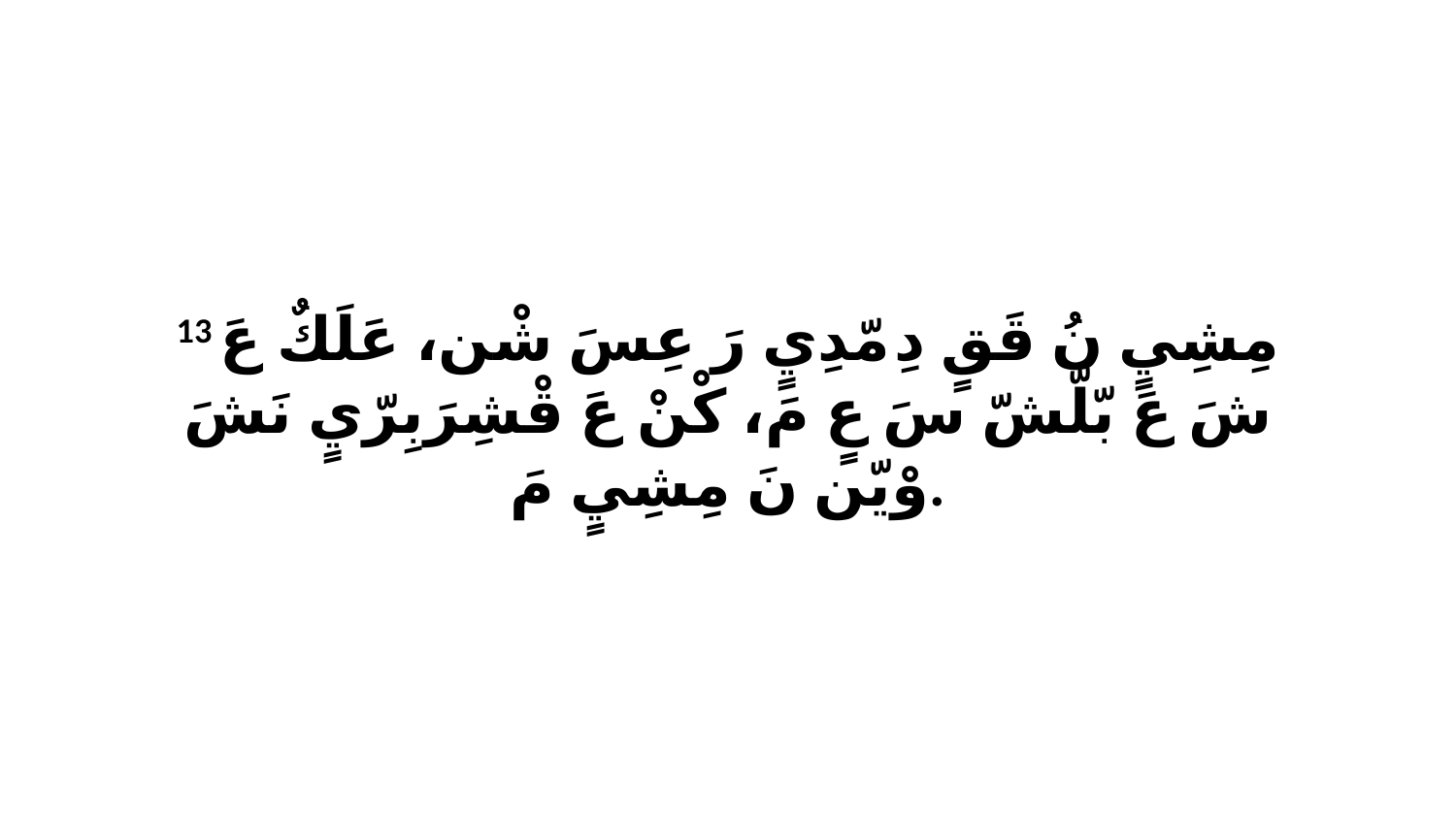

13 مِشِيٍ نُ قَقٍ دِ مّدِيٍ رَ عِسَ شْن، عَلَكٌ عَ شَ عَ بّلّشّ سَ عٍ مَ، كْنْ عَ قْشِرَبِرّيٍ نَشَ وْيّن نَ مِشِيٍ مَ.